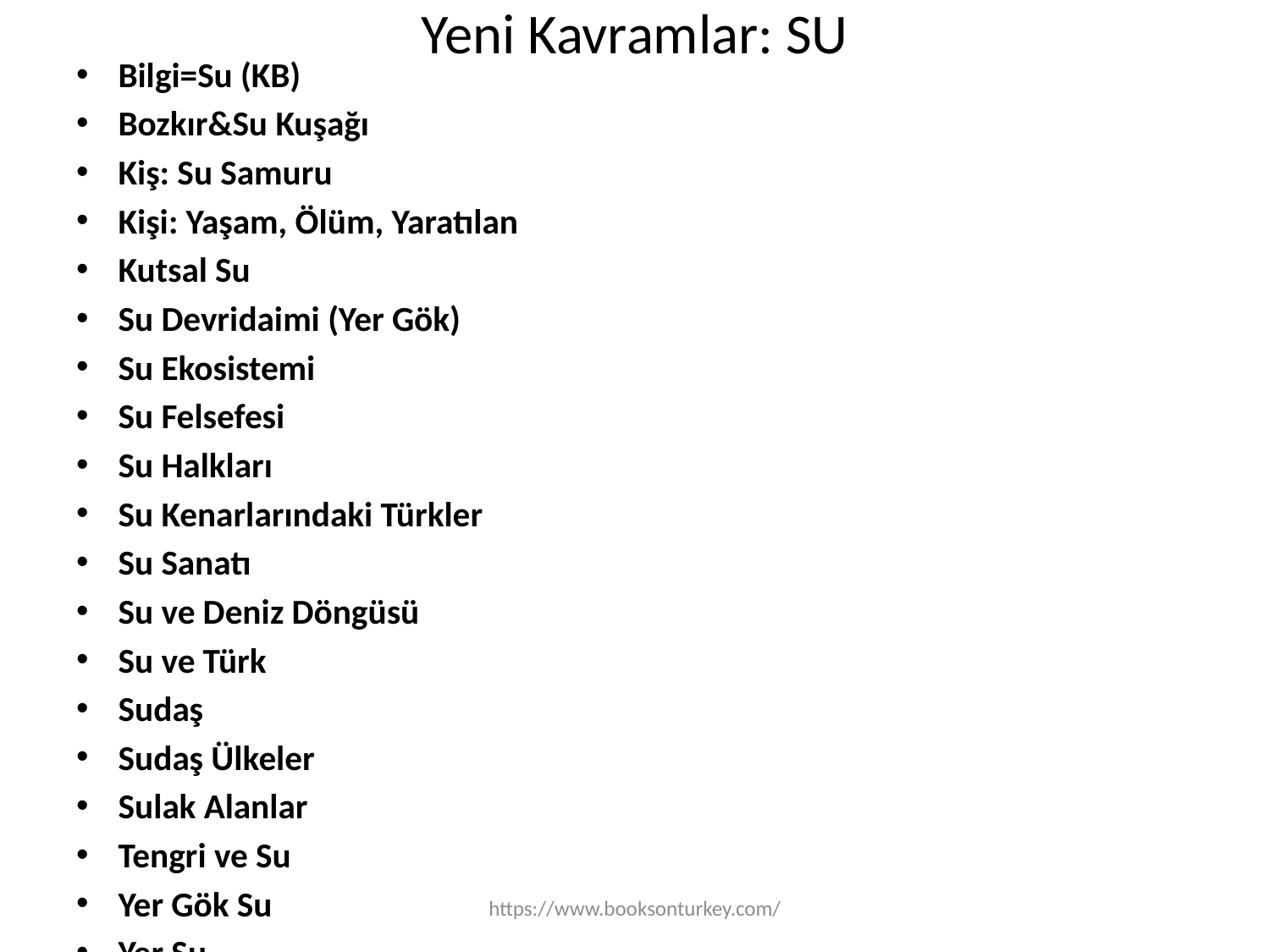

# Yeni Kavramlar: SU
Bilgi=Su (KB)
Bozkır&Su Kuşağı
Kiş: Su Samuru
Kişi: Yaşam, Ölüm, Yaratılan
Kutsal Su
Su Devridaimi (Yer Gök)
Su Ekosistemi
Su Felsefesi
Su Halkları
Su Kenarlarındaki Türkler
Su Sanatı
Su ve Deniz Döngüsü
Su ve Türk
Sudaş
Sudaş Ülkeler
Sulak Alanlar
Tengri ve Su
Yer Gök Su
Yer Su

https://www.booksonturkey.com/